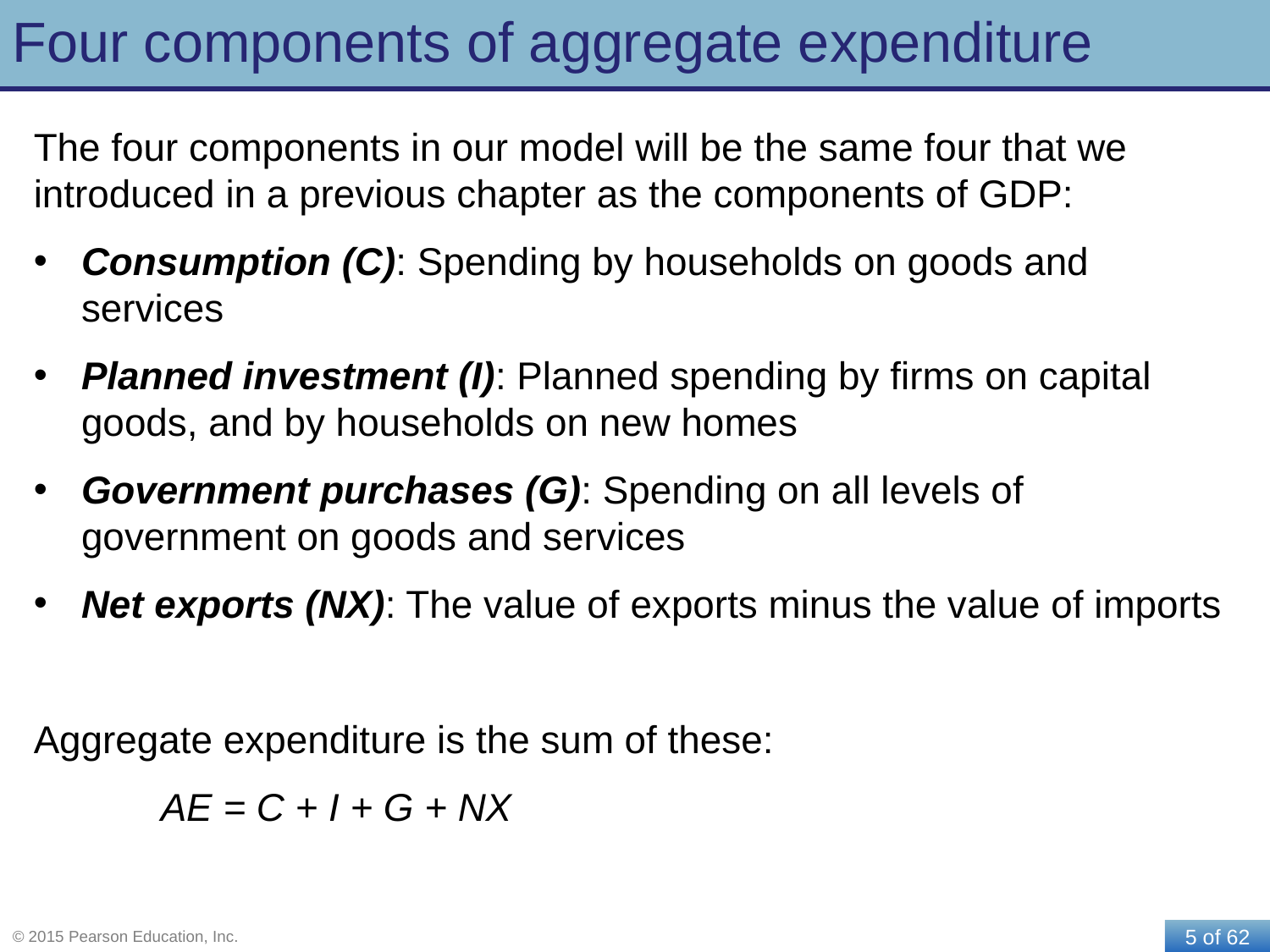

# Four components of aggregate expenditure
The four components in our model will be the same four that we introduced in a previous chapter as the components of GDP:
Consumption (C): Spending by households on goods and services
Planned investment (I): Planned spending by firms on capital goods, and by households on new homes
Government purchases (G): Spending on all levels of government on goods and services
Net exports (NX): The value of exports minus the value of imports

Aggregate expenditure is the sum of these:
	AE = C + I + G + NX